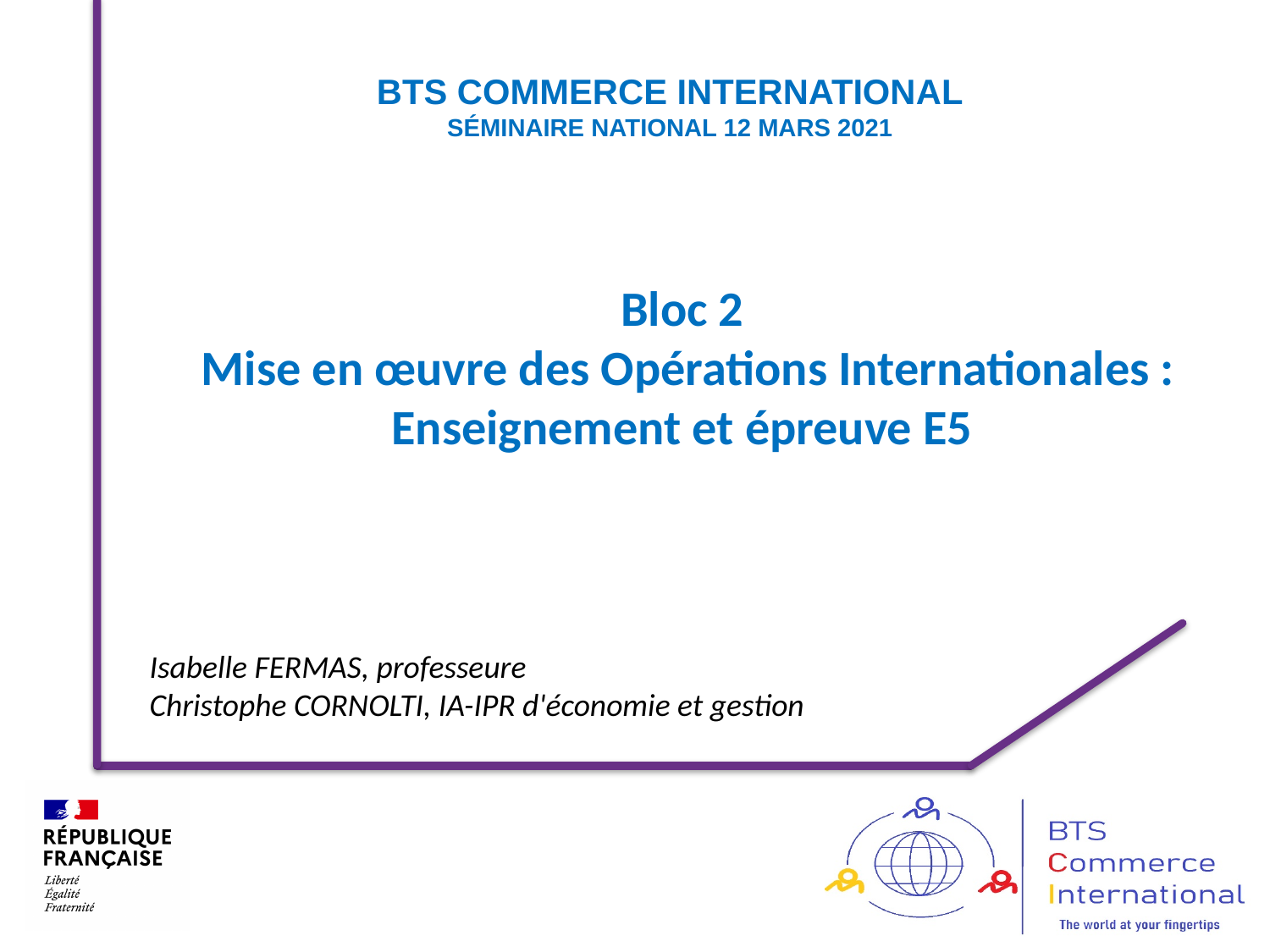

BTS Commerce international
Séminaire NATIONAL 12 MARS 2021
#

Bloc 2
Mise en œuvre des Opérations Internationales :
Enseignement et épreuve E5
Isabelle FERMAS, professeure
Christophe CORNOLTI, IA-IPR d'économie et gestion
2